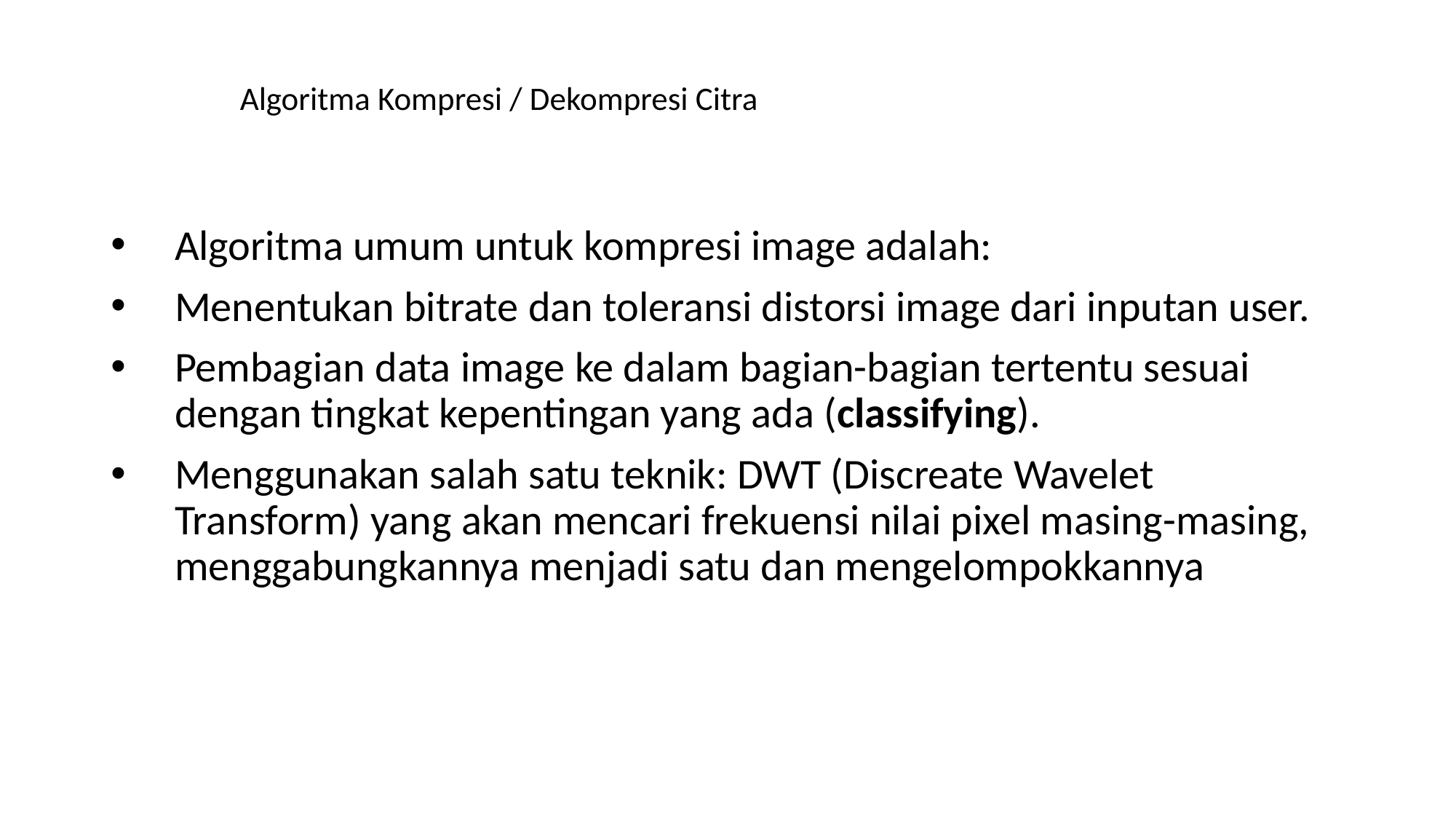

# Algoritma Kompresi / Dekompresi Citra
Algoritma umum untuk kompresi image adalah:
Menentukan bitrate dan toleransi distorsi image dari inputan user.
Pembagian data image ke dalam bagian-bagian tertentu sesuai dengan tingkat kepentingan yang ada (classifying).
Menggunakan salah satu teknik: DWT (Discreate Wavelet Transform) yang akan mencari frekuensi nilai pixel masing-masing,  menggabungkannya menjadi satu dan mengelompokkannya